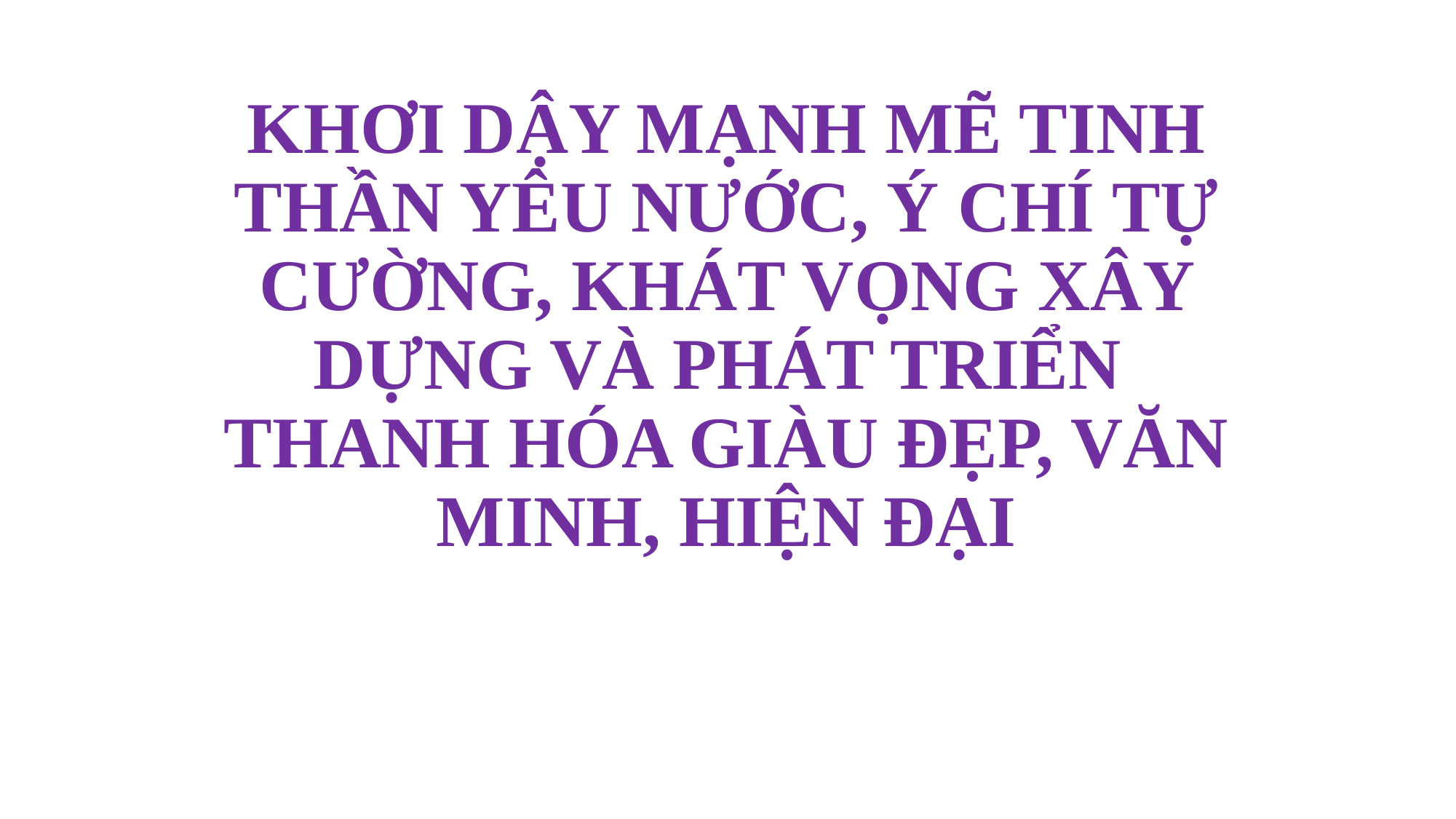

# KHƠI DẬY MẠNH MẼ TINH THẦN YÊU NƯỚC, Ý CHÍ TỰ CƯỜNG, KHÁT VỌNG XÂY DỰNG VÀ PHÁT TRIỂN  THANH HÓA GIÀU ĐẸP, VĂN MINH, HIỆN ĐẠI